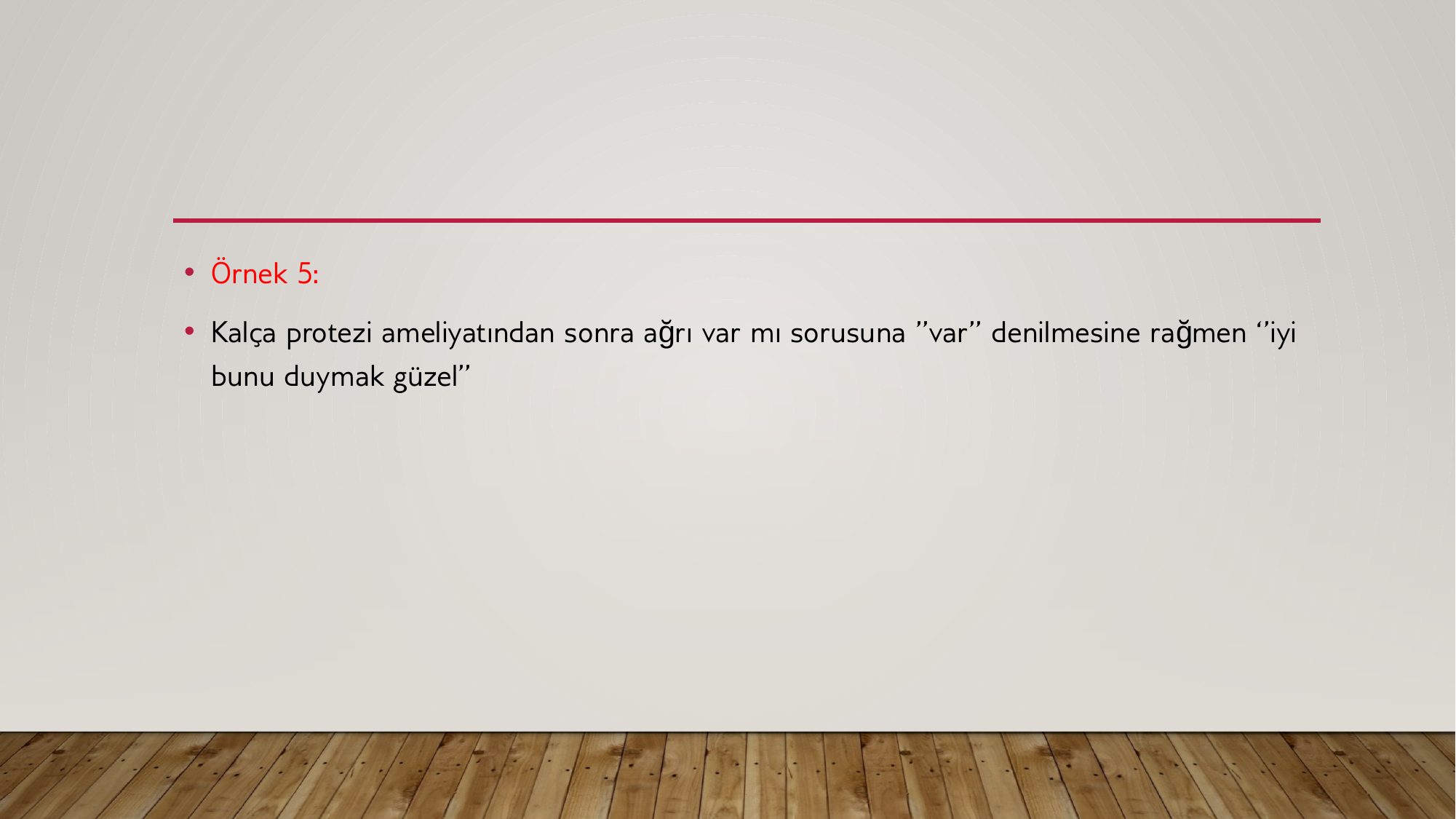

#
Örnek 5:
Kalça protezi ameliyatından sonra ağrı var mı sorusuna ’’var’’ denilmesine rağmen ‘’iyi bunu duymak güzel’’